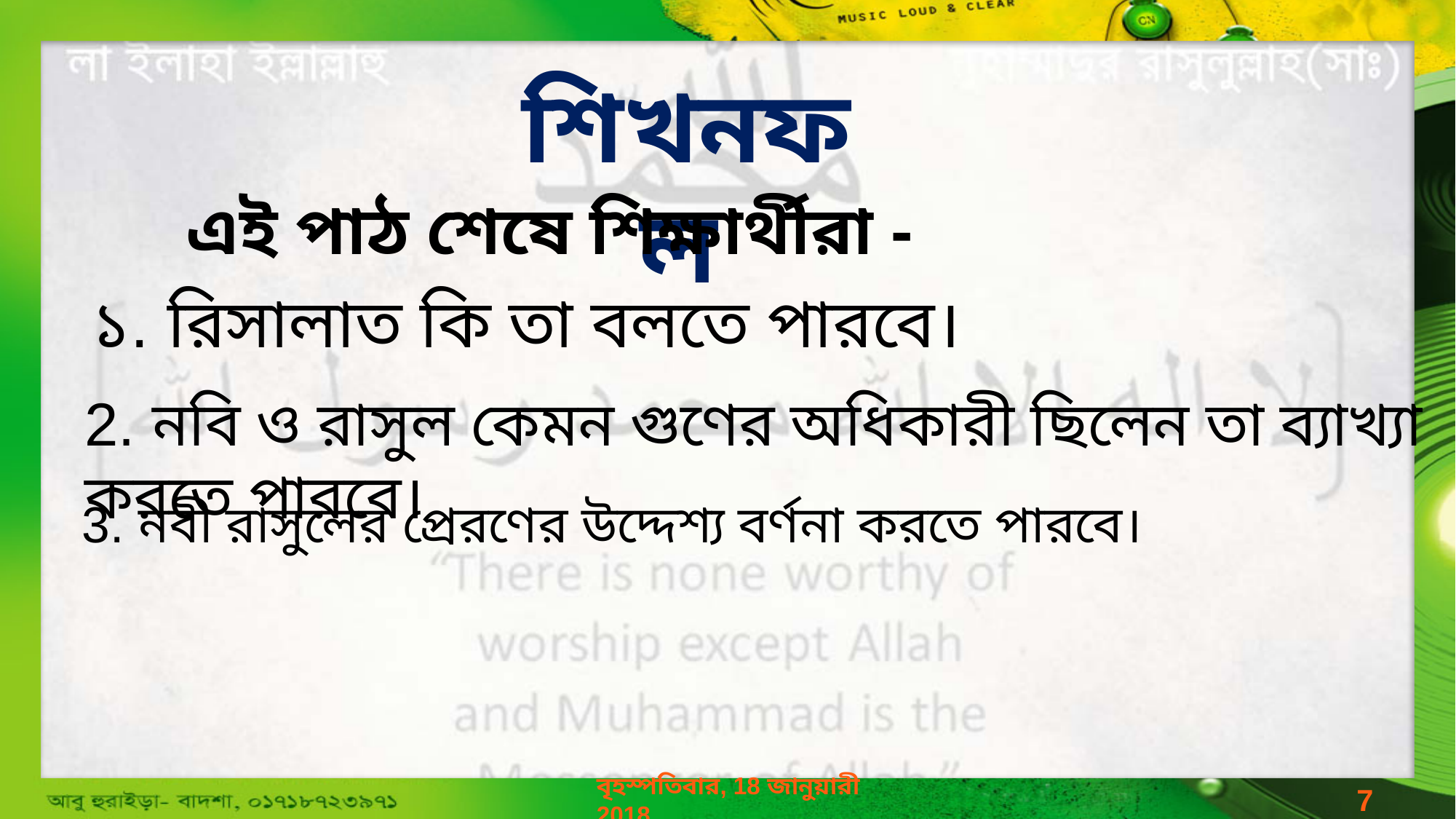

শিখনফল
এই পাঠ শেষে শিক্ষার্থীরা -
১. রিসালাত কি তা বলতে পারবে।
2. নবি ও রাসুল কেমন গুণের অধিকারী ছিলেন তা ব্যাখ্যা করতে পারবে।
3. নবী রাসুলের প্রেরণের উদ্দেশ্য বর্ণনা করতে পারবে।
7
বৃহস্পতিবার, 18 জানুয়ারী 2018